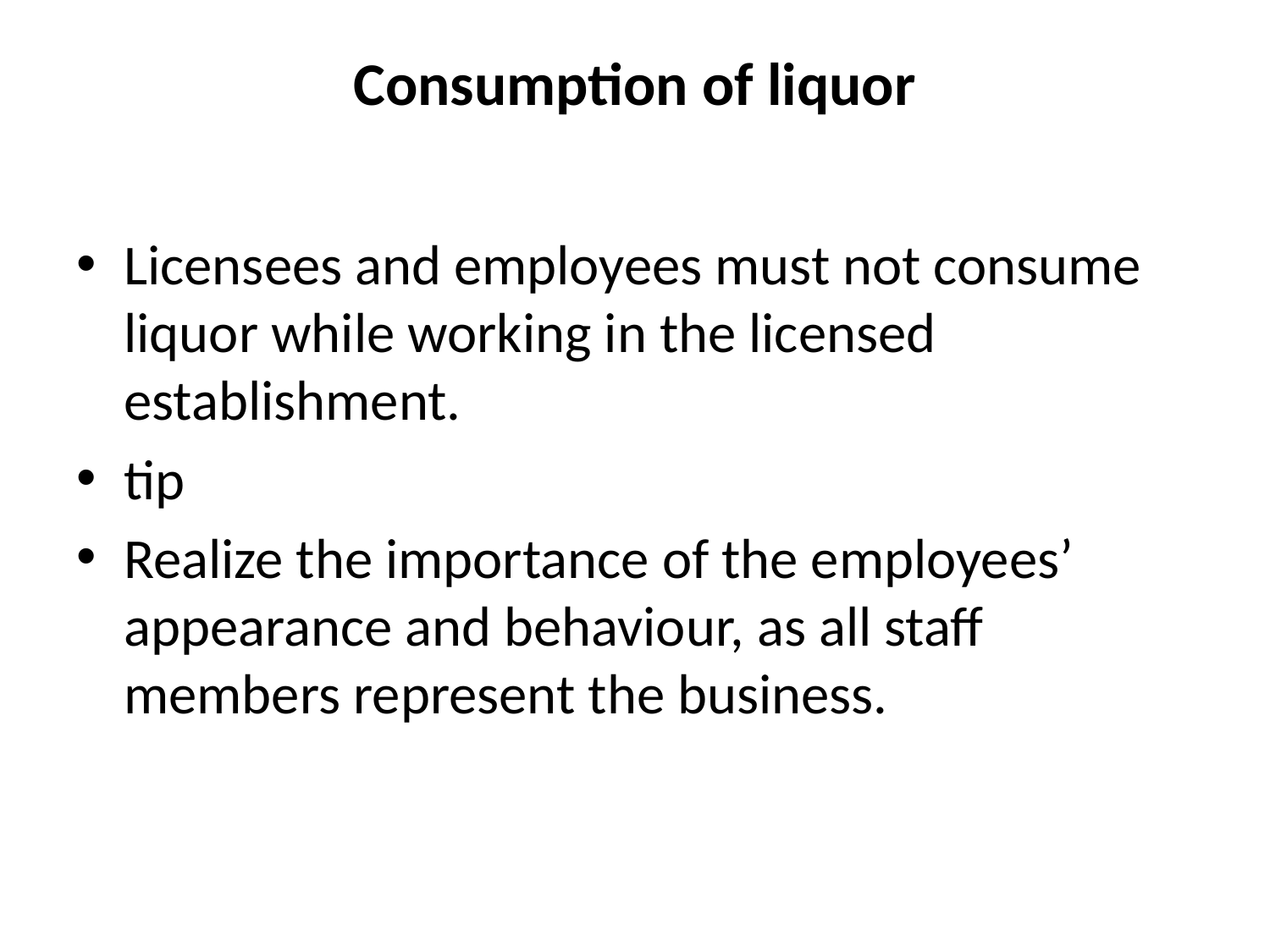

# Consumption of liquor
Licensees and employees must not consume liquor while working in the licensed establishment.
tip
Realize the importance of the employees’ appearance and behaviour, as all staff members represent the business.